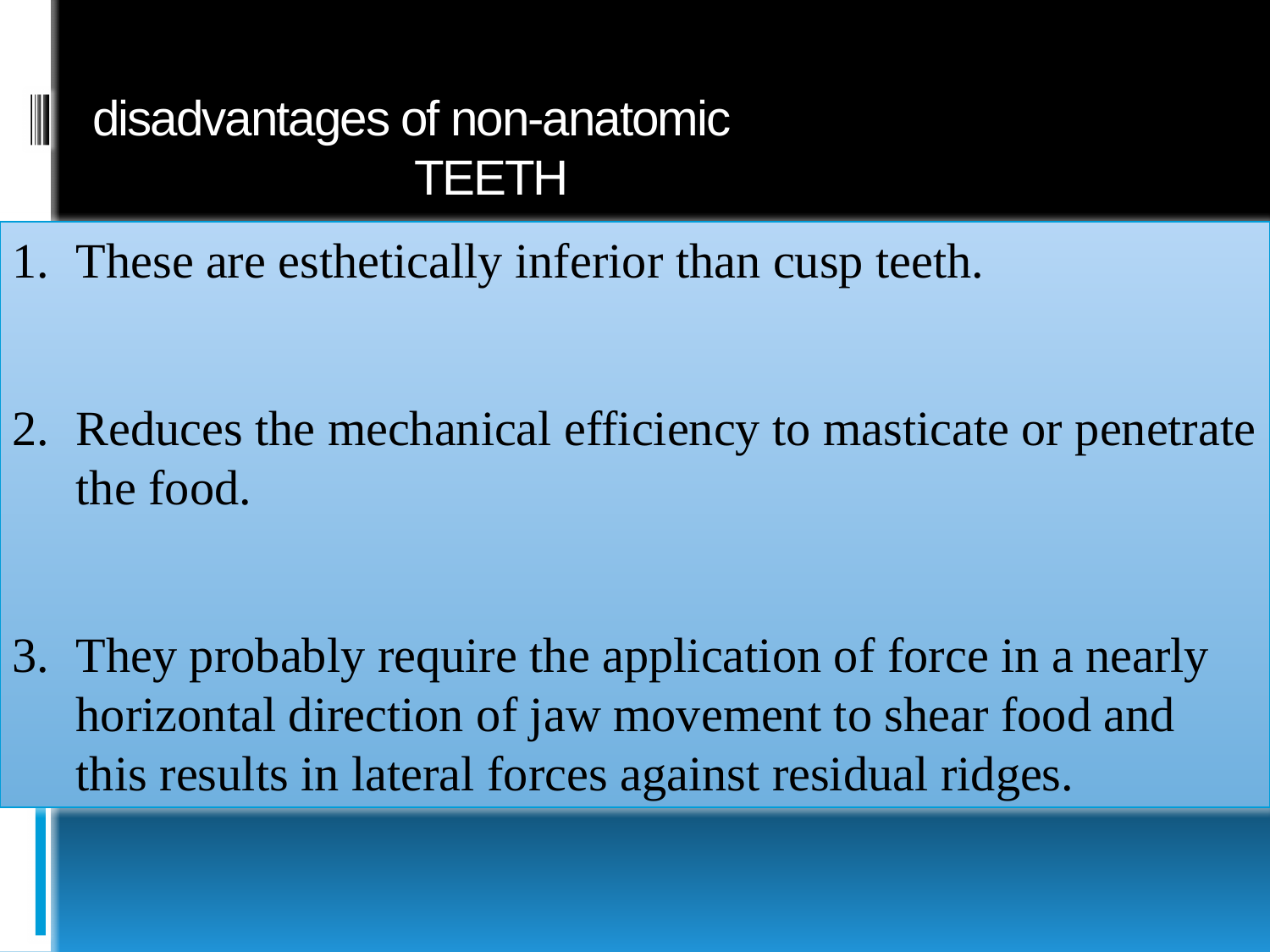

# disadvantages of non-anatomic TEETH
These are esthetically inferior than cusp teeth.

Reduces the mechanical efficiency to masticate or penetrate the food.

They probably require the application of force in a nearly horizontal direction of jaw movement to shear food and this results in lateral forces against residual ridges.